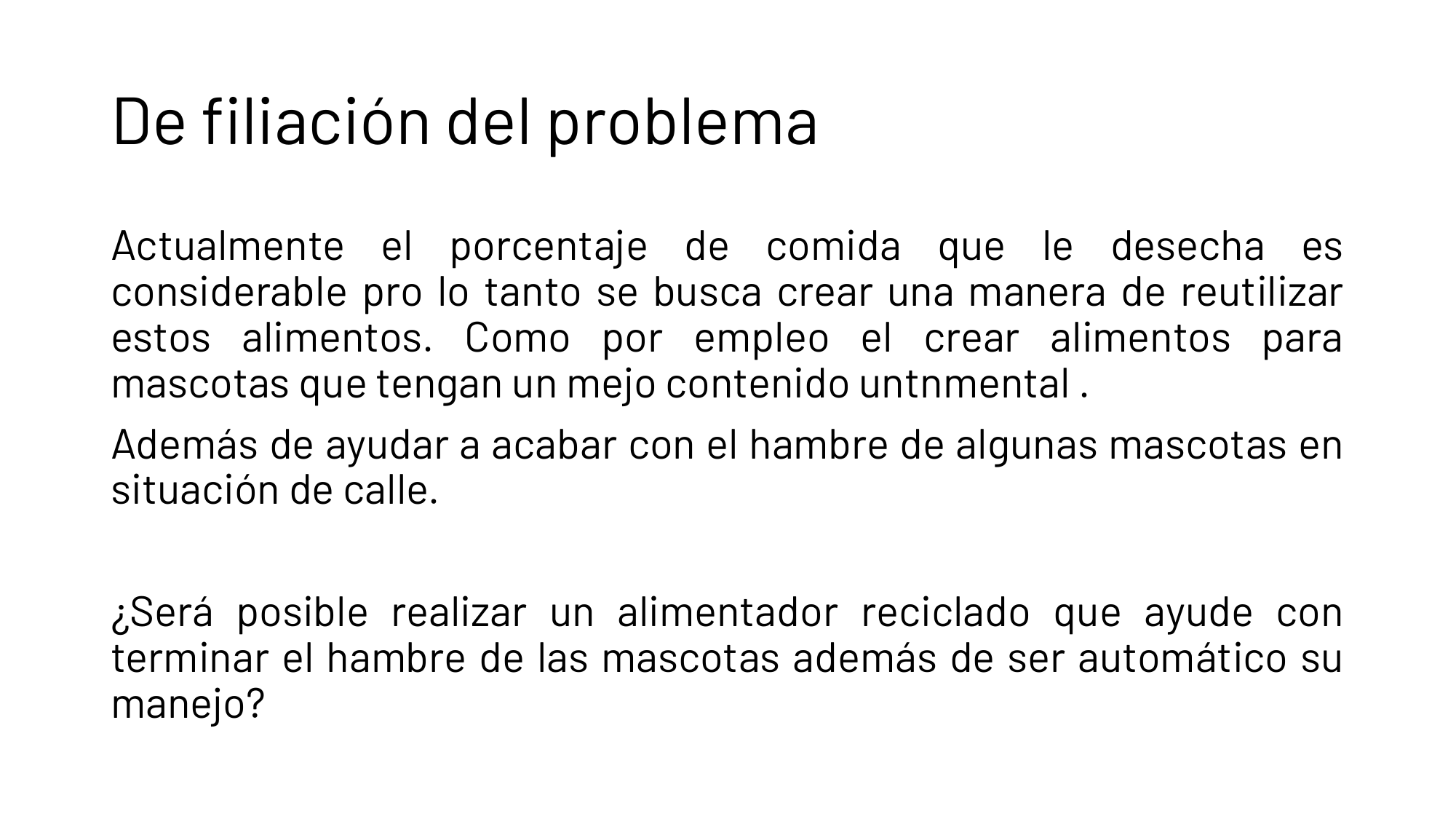

# De filiación del problema
Actualmente el porcentaje de comida que le desecha es considerable pro lo tanto se busca crear una manera de reutilizar estos alimentos. Como por empleo el crear alimentos para mascotas que tengan un mejo contenido untnmental .
Además de ayudar a acabar con el hambre de algunas mascotas en situación de calle.

¿Será posible realizar un alimentador reciclado que ayude con terminar el hambre de las mascotas además de ser automático su manejo?